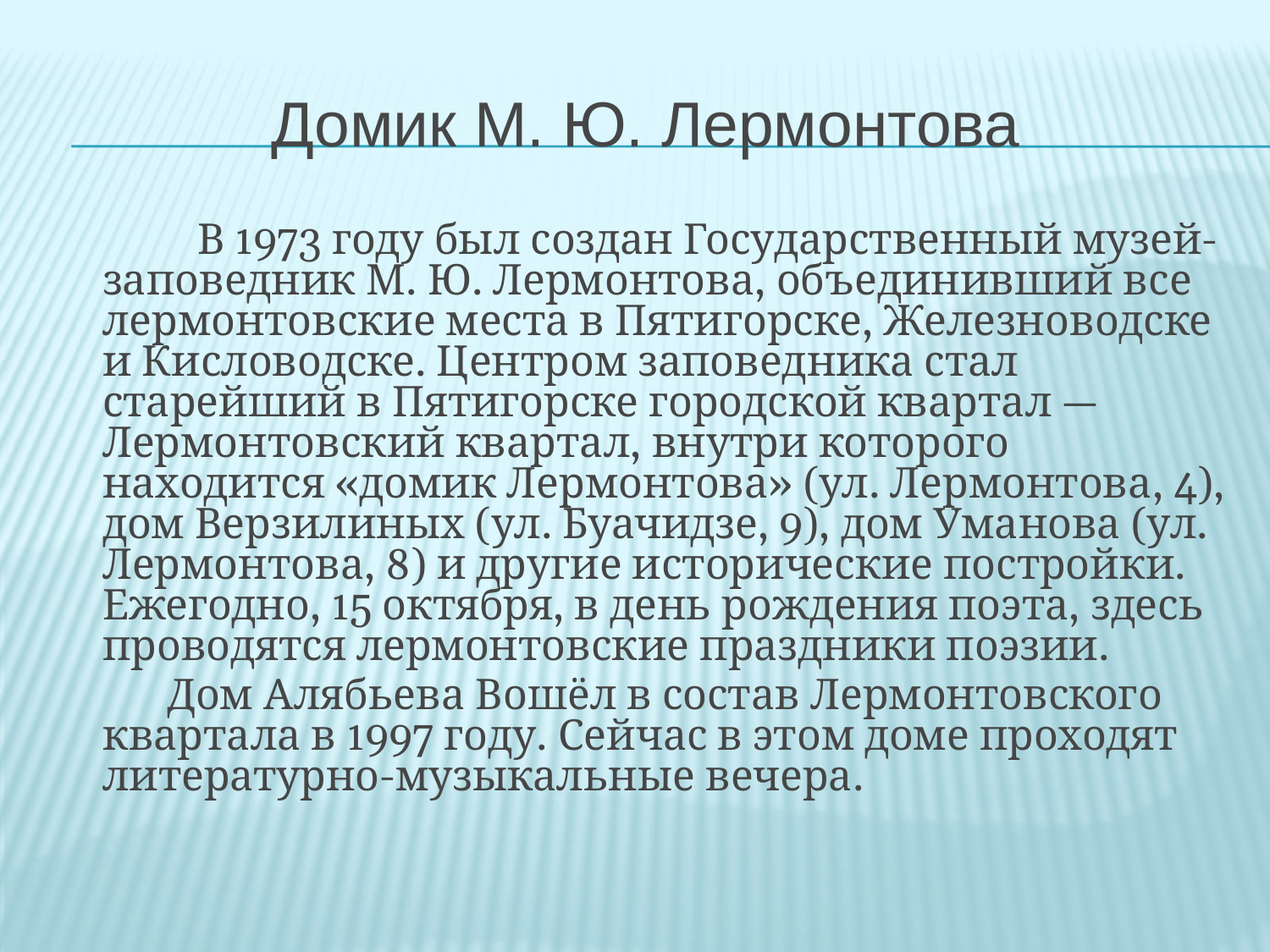

Домик М. Ю. Лермонтова
              В 1973 году был создан Государственный музей-заповедник М. Ю. Лермонтова, объединивший все лермонтовские места в Пятигорске, Железноводске и Кисловодске. Центром заповедника стал старейший в Пятигорске городской квартал — Лермонтовский квартал, внутри которого находится «домик Лермонтова» (ул. Лермонтова, 4), дом Верзилиных (ул. Буачидзе, 9), дом Уманова (ул. Лермонтова, 8) и другие исторические постройки. Ежегодно, 15 октября, в день рождения поэта, здесь проводятся лермонтовские праздники поэзии.
           Дом Алябьева Вошёл в состав Лермонтовского квартала в 1997 году. Сейчас в этом доме проходят литературно-музыкальные вечера.